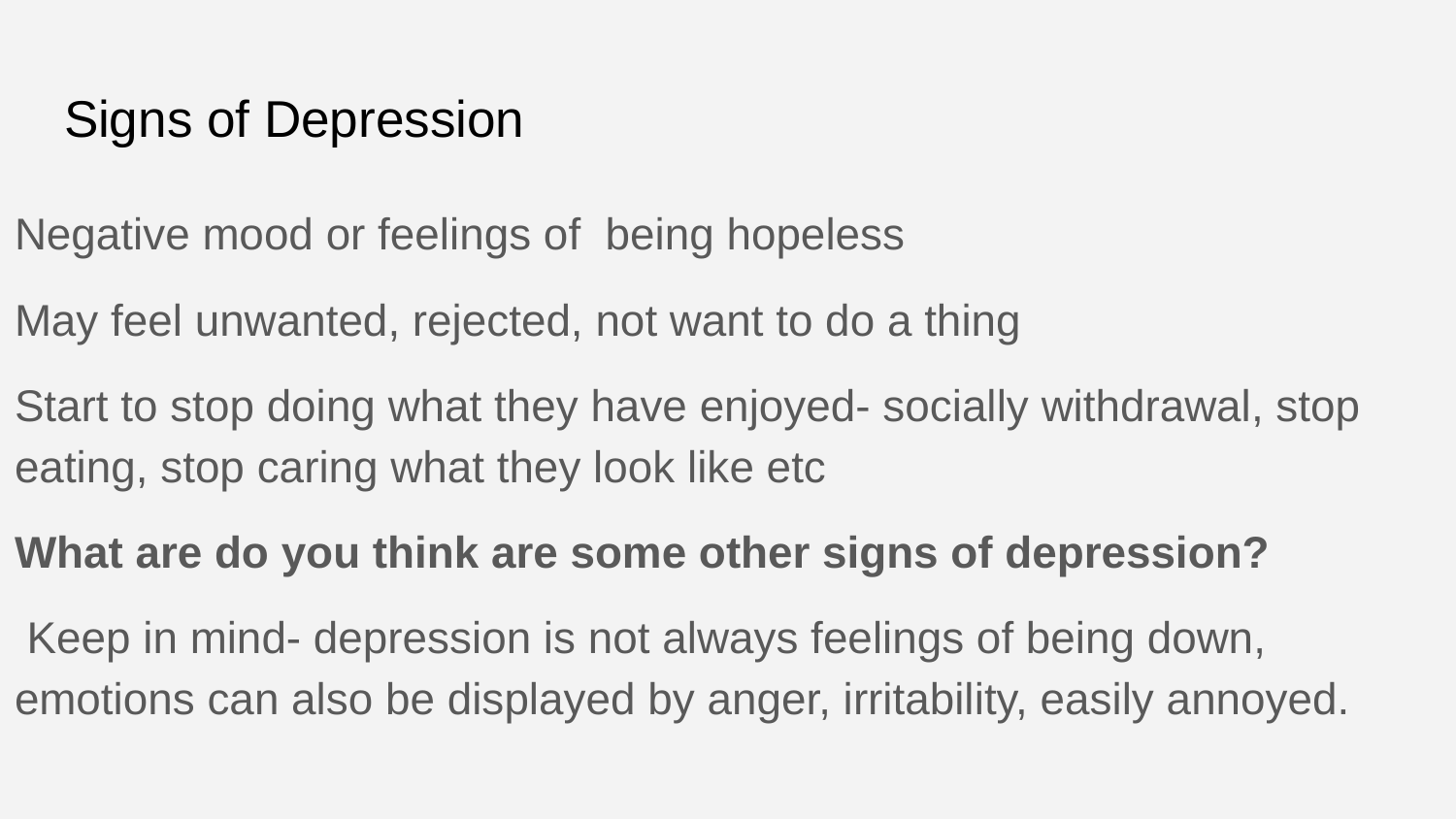

# Signs of Depression
Negative mood or feelings of  being hopeless
May feel unwanted, rejected, not want to do a thing
Start to stop doing what they have enjoyed- socially withdrawal, stop eating, stop caring what they look like etc
What are do you think are some other signs of depression?
 Keep in mind- depression is not always feelings of being down, emotions can also be displayed by anger, irritability, easily annoyed.